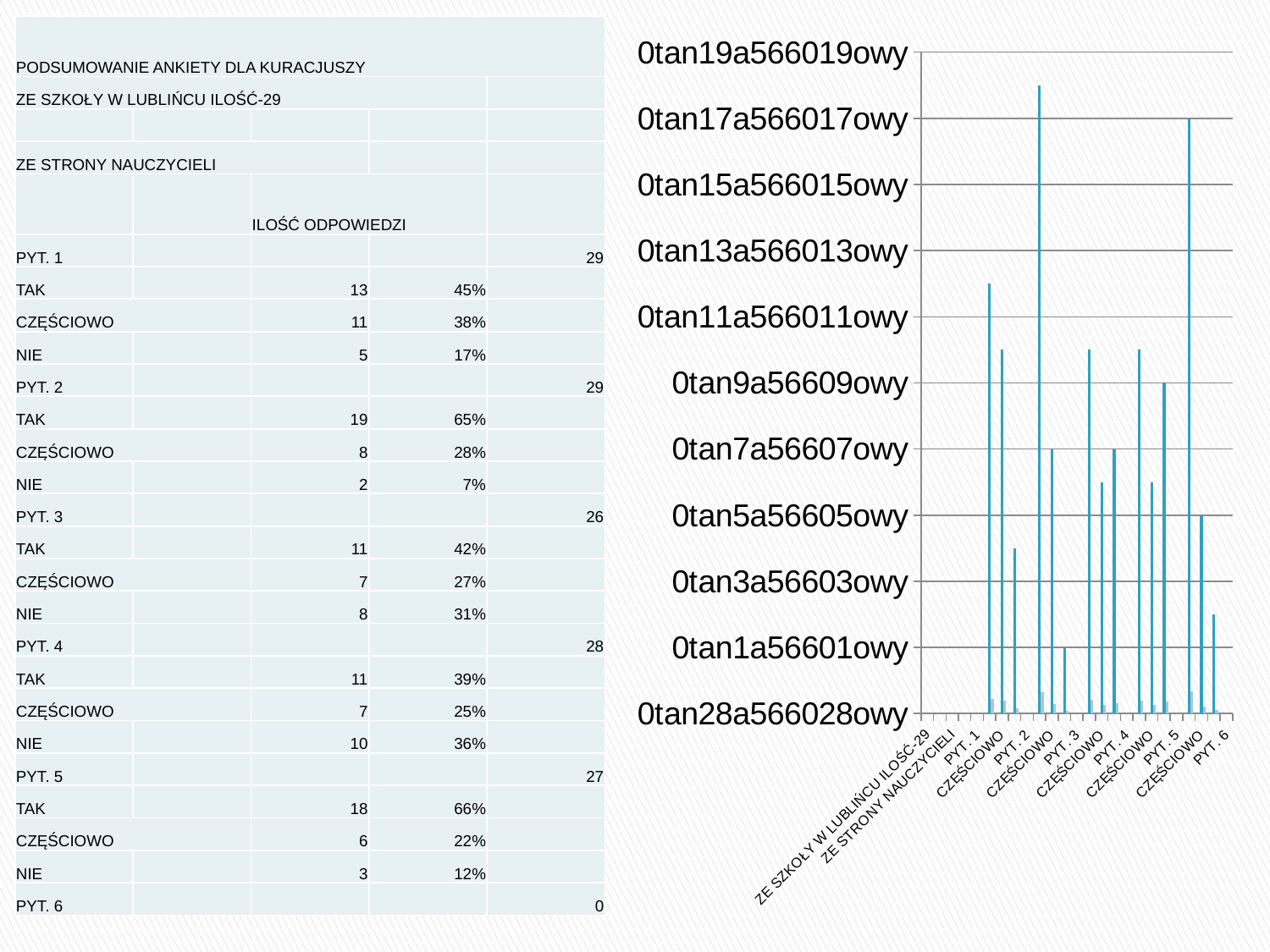

| PODSUMOWANIE ANKIETY DLA KURACJUSZY |  |  |  |  |
| --- | --- | --- | --- | --- |
| ZE SZKOŁY W LUBLIŃCU ILOŚĆ-29 |  |  |  |  |
|  |  |  |  |  |
| ZE STRONY NAUCZYCIELI |  |  |  |  |
|  |  | ILOŚĆ ODPOWIEDZI |  |  |
| PYT. 1 |  |  |  | 29 |
| TAK |  | 13 | 45% |  |
| CZĘŚCIOWO |  | 11 | 38% |  |
| NIE |  | 5 | 17% |  |
| PYT. 2 |  |  |  | 29 |
| TAK |  | 19 | 65% |  |
| CZĘŚCIOWO |  | 8 | 28% |  |
| NIE |  | 2 | 7% |  |
| PYT. 3 |  |  |  | 26 |
| TAK |  | 11 | 42% |  |
| CZĘŚCIOWO |  | 7 | 27% |  |
| NIE |  | 8 | 31% |  |
| PYT. 4 |  |  |  | 28 |
| TAK |  | 11 | 39% |  |
| CZĘŚCIOWO |  | 7 | 25% |  |
| NIE |  | 10 | 36% |  |
| PYT. 5 |  |  |  | 27 |
| TAK |  | 18 | 66% |  |
| CZĘŚCIOWO |  | 6 | 22% |  |
| NIE |  | 3 | 12% |  |
| PYT. 6 |  |  |  | 0 |

### Chart

| Category | Kolumna1 | Kolumna2 | Kolumna3 |
|---|---|---|---|
| ZE SZKOŁY W LUBLIŃCU ILOŚĆ-29 | None | None | None |
|  | None | None | None |
| ZE STRONY NAUCZYCIELI | None | None | None |
|  | None | 0.0 | None |
| PYT. 1 | None | None | None |
| TAK  | None | 13.0 | 0.45 |
| CZĘŚCIOWO | None | 11.0 | 0.38 |
| NIE | None | 5.0 | 0.17 |
| PYT. 2 | None | None | None |
| TAK  | None | 19.0 | 0.65 |
| CZĘŚCIOWO | None | 8.0 | 0.28 |
| NIE | None | 2.0 | 0.07 |
| PYT. 3 | None | None | None |
| TAK  | None | 11.0 | 0.42 |
| CZĘŚCIOWO | None | 7.0 | 0.27 |
| NIE | None | 8.0 | 0.31 |
| PYT. 4 | None | None | None |
| TAK  | None | 11.0 | 0.39 |
| CZĘŚCIOWO | None | 7.0 | 0.25 |
| NIE | None | 10.0 | 0.36 |
| PYT. 5 | None | None | None |
| TAK  | None | 18.0 | 0.66 |
| CZĘŚCIOWO | None | 6.0 | 0.22 |
| NIE | None | 3.0 | 0.12 |
| PYT. 6 | None | None | None |